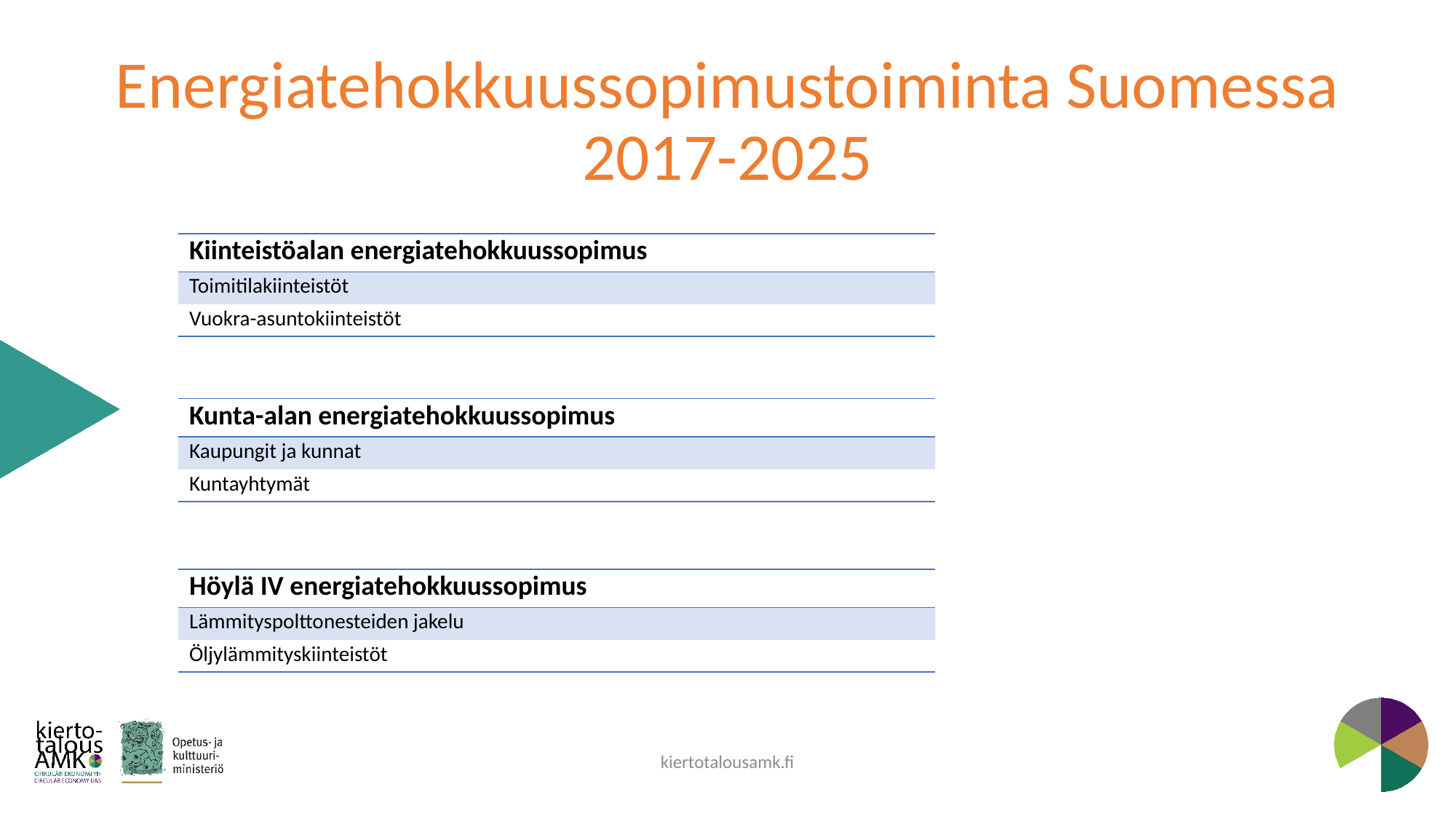

# Energiatehokkuussopimustoiminta Suomessa 2017-2025
| Kiinteistöalan energiatehokkuussopimus |
| --- |
| Toimitilakiinteistöt |
| Vuokra-asuntokiinteistöt |
| Kunta-alan energiatehokkuussopimus |
| --- |
| Kaupungit ja kunnat |
| Kuntayhtymät |
| Höylä IV energiatehokkuussopimus |
| --- |
| Lämmityspolttonesteiden jakelu |
| Öljylämmityskiinteistöt |
kiertotalousamk.fi